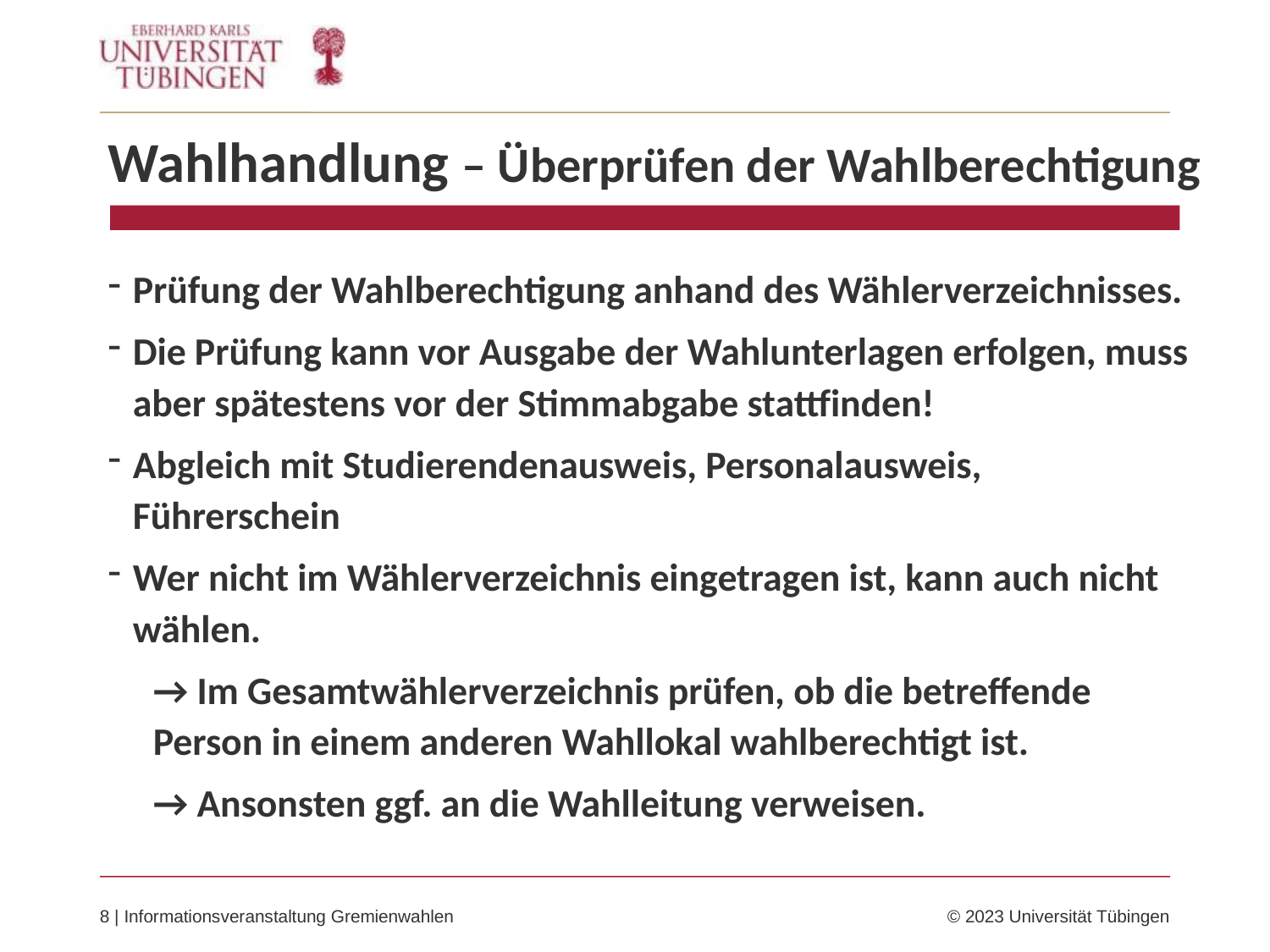

Wahlhandlung – Überprüfen der Wahlberechtigung

Prüfung der Wahlberechtigung anhand des Wählerverzeichnisses.
Die Prüfung kann vor Ausgabe der Wahlunterlagen erfolgen, muss aber spätestens vor der Stimmabgabe stattfinden!
Abgleich mit Studierendenausweis, Personalausweis, Führerschein
Wer nicht im Wählerverzeichnis eingetragen ist, kann auch nicht wählen.
→ Im Gesamtwählerverzeichnis prüfen, ob die betreffende Person in einem anderen Wahllokal wahlberechtigt ist.
→ Ansonsten ggf. an die Wahlleitung verweisen.
8 | Informationsveranstaltung Gremienwahlen	© 2023 Universität Tübingen